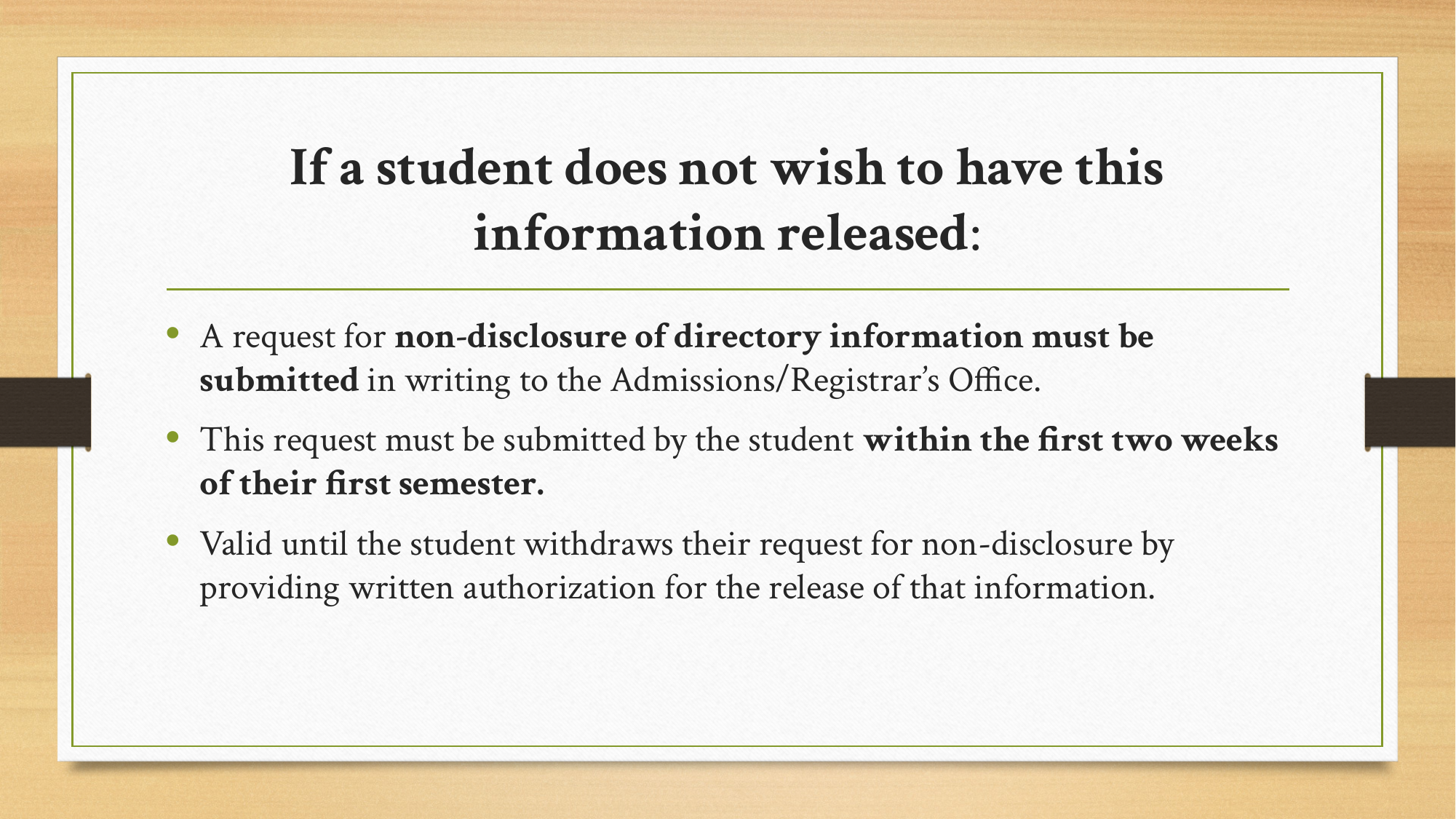

# If a student does not wish to have this information released:
A request for non-disclosure of directory information must be submitted in writing to the Admissions/Registrar’s Office.
This request must be submitted by the student within the first two weeks of their first semester.
Valid until the student withdraws their request for non-disclosure by providing written authorization for the release of that information.